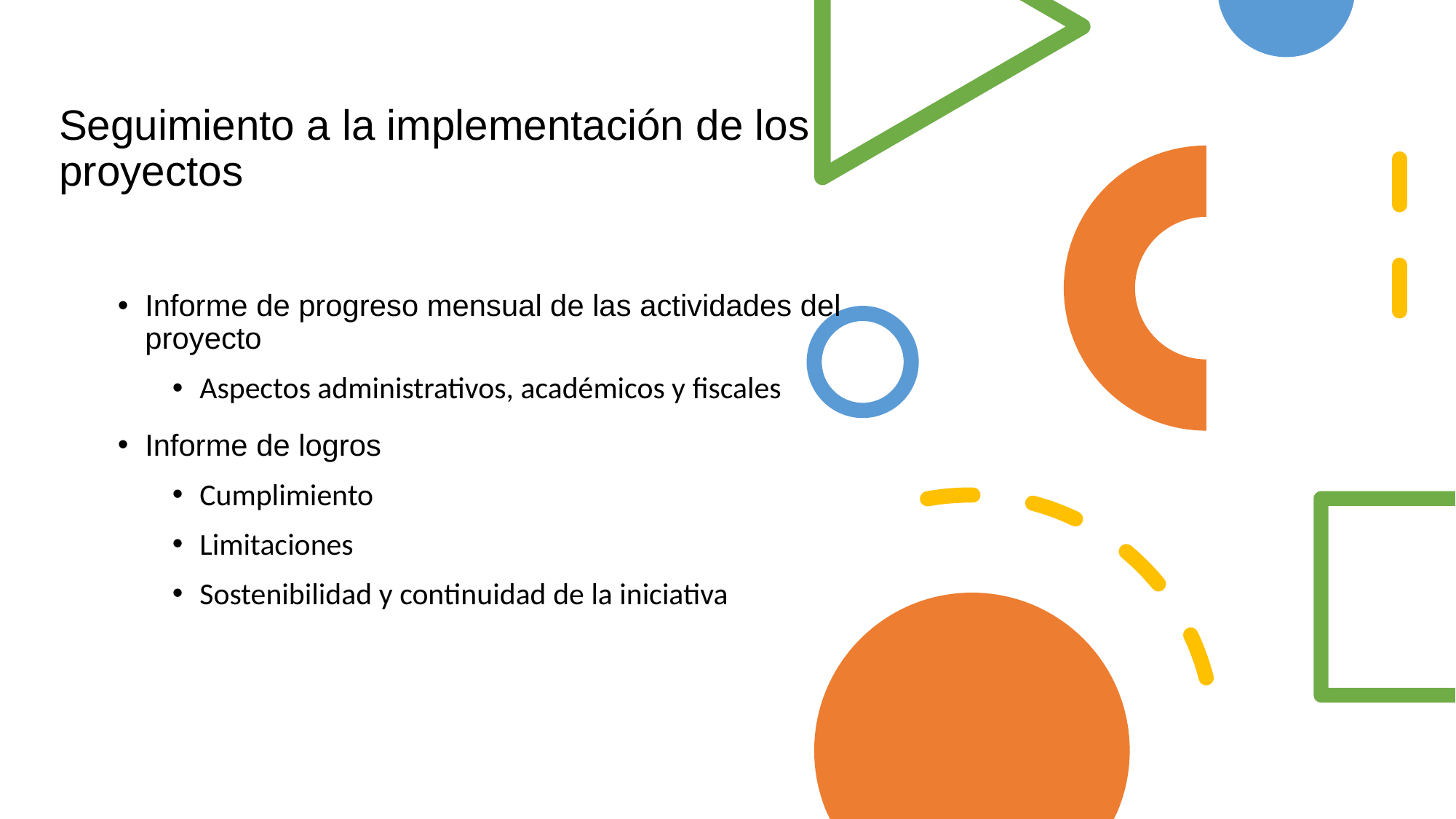

# Seguimiento a la implementación de los proyectos

Informe de progreso mensual de las actividades del proyecto
Aspectos administrativos, académicos y fiscales
Informe de logros
Cumplimiento
Limitaciones
Sostenibilidad y continuidad de la iniciativa